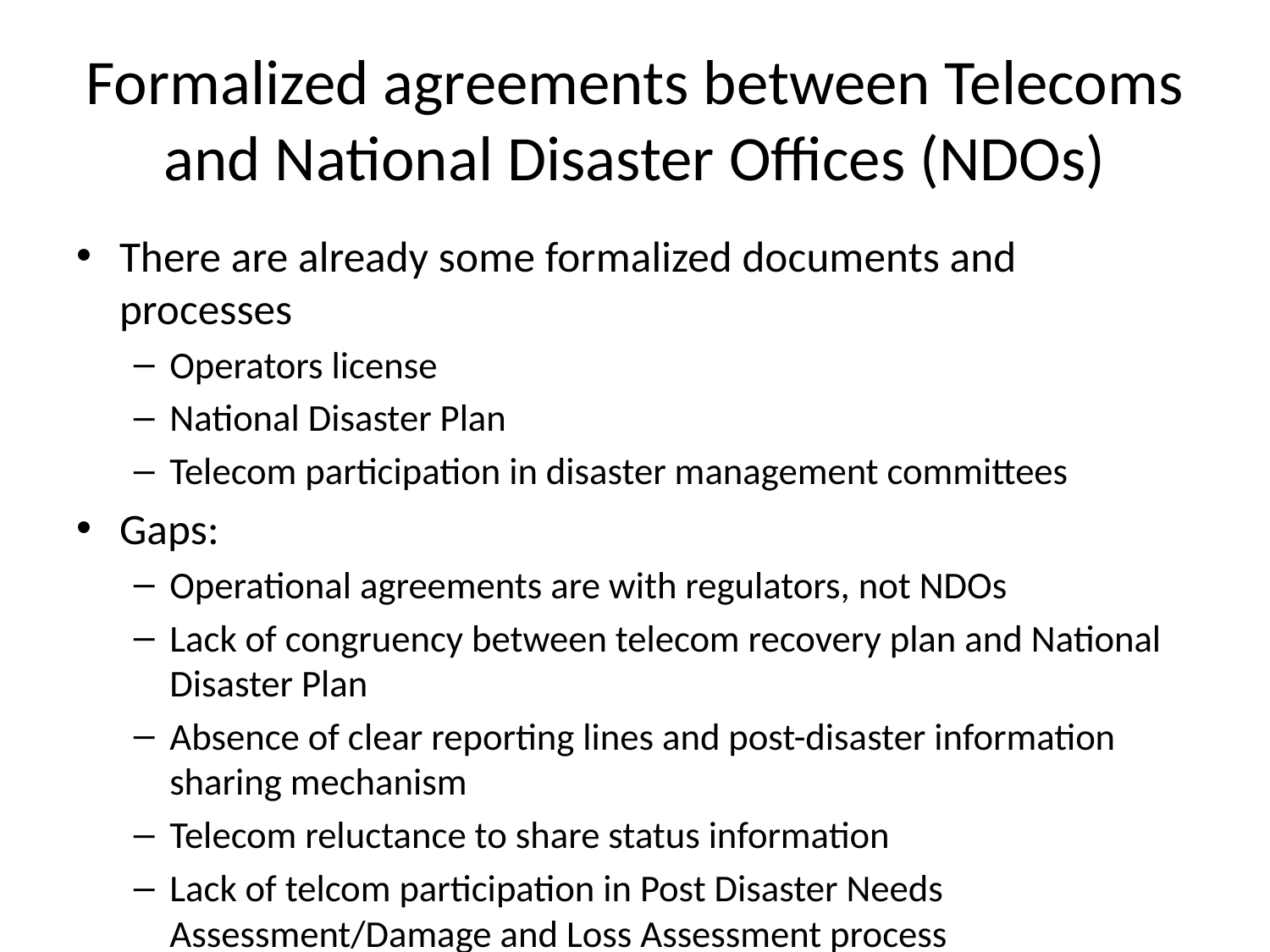

# Formalized agreements between Telecoms and National Disaster Offices (NDOs)
There are already some formalized documents and processes
Operators license
National Disaster Plan
Telecom participation in disaster management committees
Gaps:
Operational agreements are with regulators, not NDOs
Lack of congruency between telecom recovery plan and National Disaster Plan
Absence of clear reporting lines and post-disaster information sharing mechanism
Telecom reluctance to share status information
Lack of telcom participation in Post Disaster Needs Assessment/Damage and Loss Assessment process